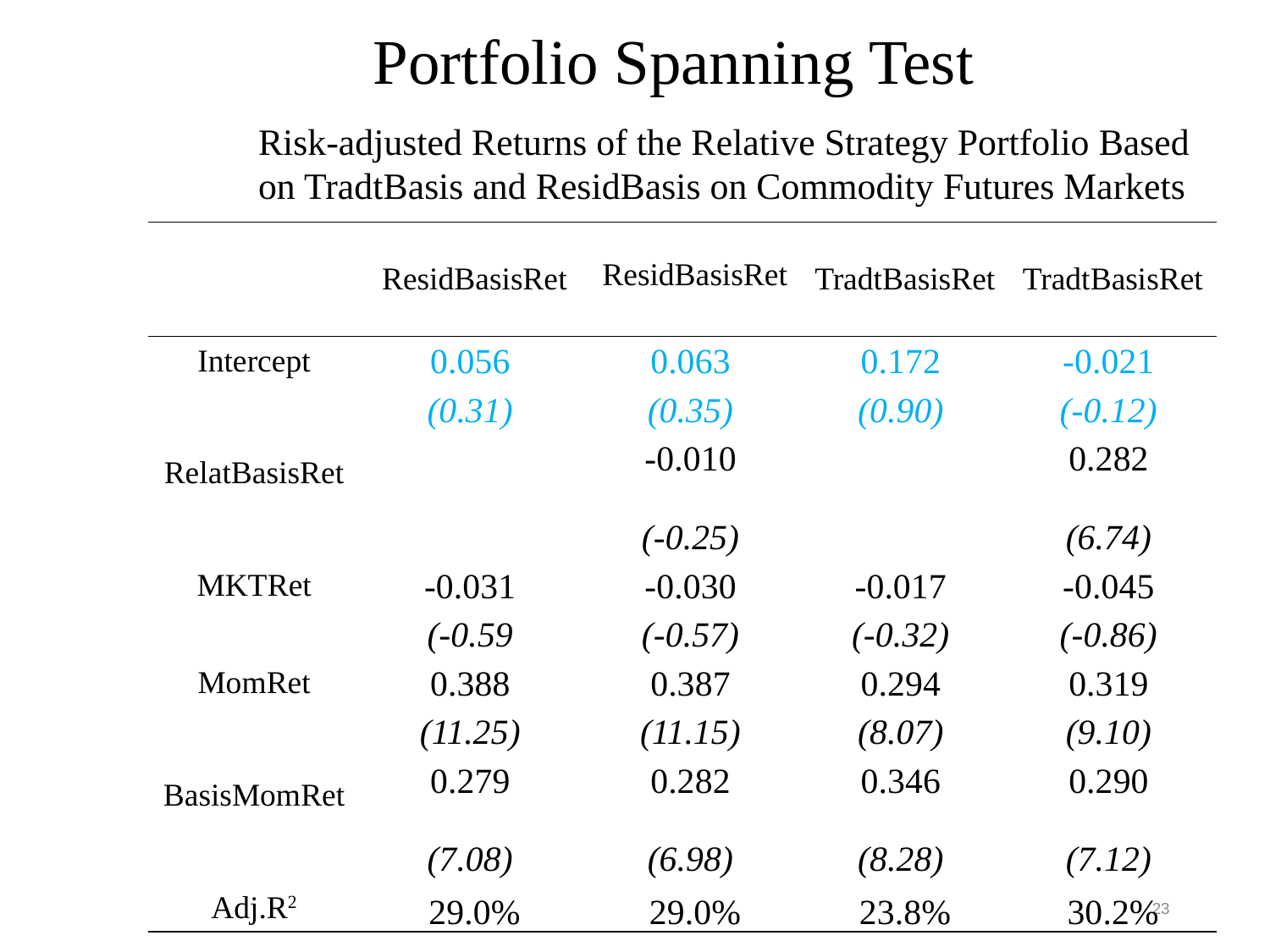

# Portfolio Spanning Test
Risk-adjusted Returns of the Relative Strategy Portfolio Based on TradtBasis and ResidBasis on Commodity Futures Markets
|  | ResidBasisRet | ResidBasisRet | TradtBasisRet | TradtBasisRet |
| --- | --- | --- | --- | --- |
| Intercept | 0.056 | 0.063 | 0.172 | -0.021 |
|  | (0.31) | (0.35) | (0.90) | (-0.12) |
| RelatBasisRet |  | -0.010 |  | 0.282 |
|  |  | (-0.25) |  | (6.74) |
| MKTRet | -0.031 | -0.030 | -0.017 | -0.045 |
|  | (-0.59 | (-0.57) | (-0.32) | (-0.86) |
| MomRet | 0.388 | 0.387 | 0.294 | 0.319 |
|  | (11.25) | (11.15) | (8.07) | (9.10) |
| BasisMomRet | 0.279 | 0.282 | 0.346 | 0.290 |
|  | (7.08) | (6.98) | (8.28) | (7.12) |
| Adj.R2 | 29.0% | 29.0% | 23.8% | 30.2% |
23